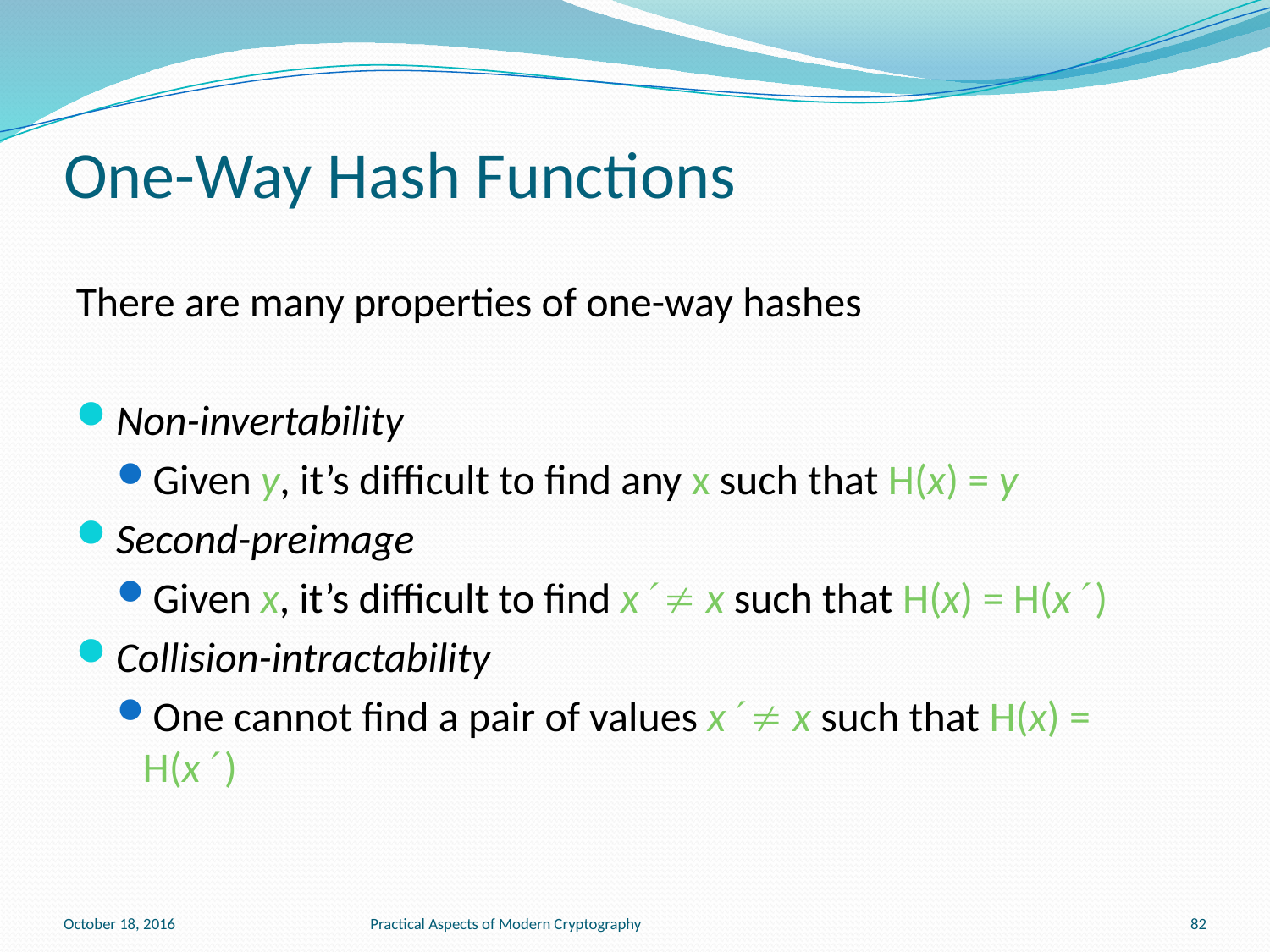

# One-Way Hash Functions
There are many properties of one-way hashes

Non-invertability
Given y, it’s difficult to find any x such that H(x) = y
Second-preimage
Given x, it’s difficult to find x′ ≠ x such that H(x) = H(x′ )
Collision-intractability
One cannot find a pair of values x′ ≠ x such that H(x) = H(x′ )
October 18, 2016
Practical Aspects of Modern Cryptography
82